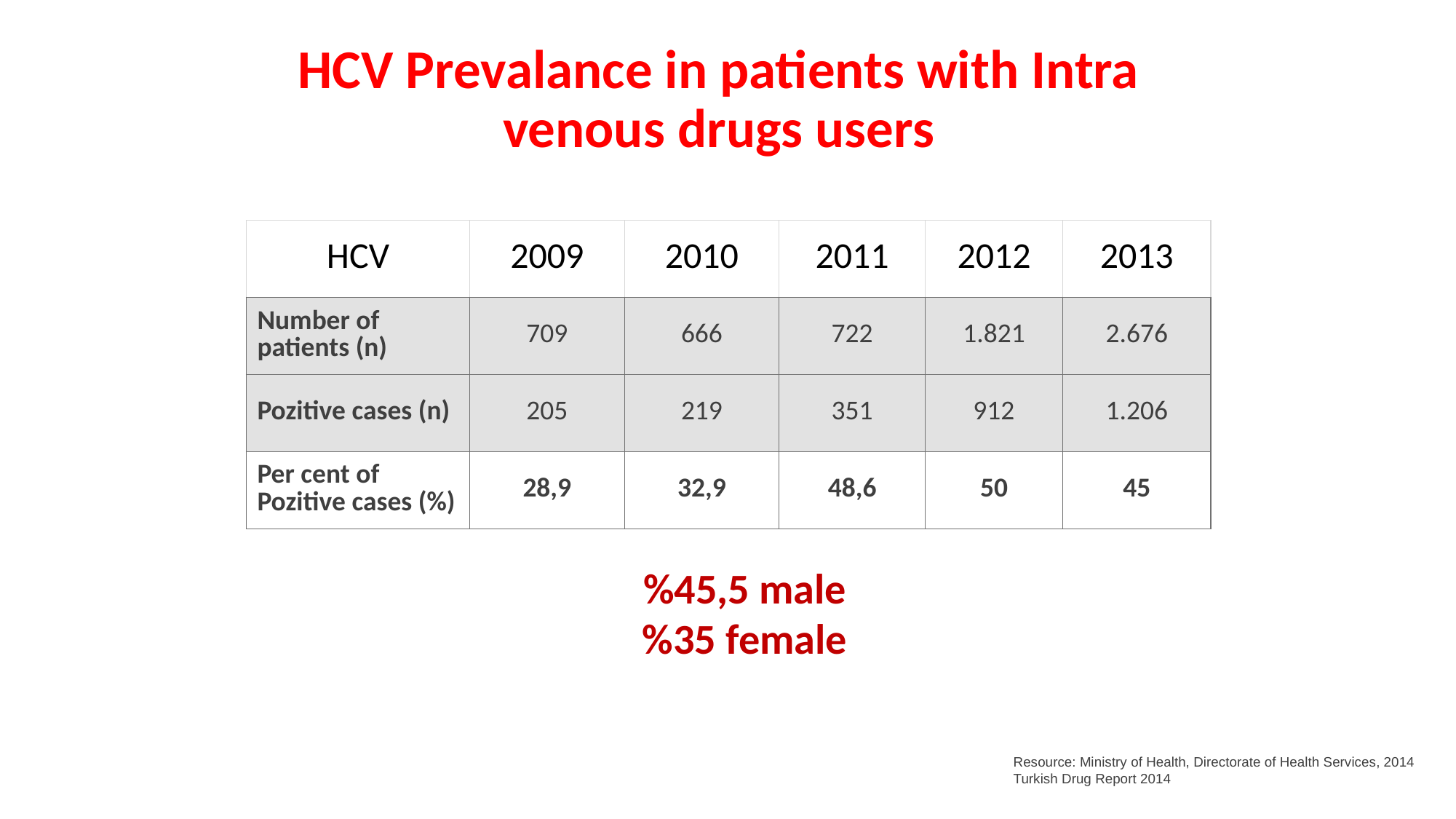

HCV Prevalance in patients with Intra venous drugs users
| HCV | 2009 | 2010 | 2011 | 2012 | 2013 |
| --- | --- | --- | --- | --- | --- |
| Number of patients (n) | 709 | 666 | 722 | 1.821 | 2.676 |
| Pozitive cases (n) | 205 | 219 | 351 | 912 | 1.206 |
| Per cent of Pozitive cases (%) | 28,9 | 32,9 | 48,6 | 50 | 45 |
%45,5 male
%35 female
Resource: Ministry of Health, Directorate of Health Services, 2014
Turkish Drug Report 2014